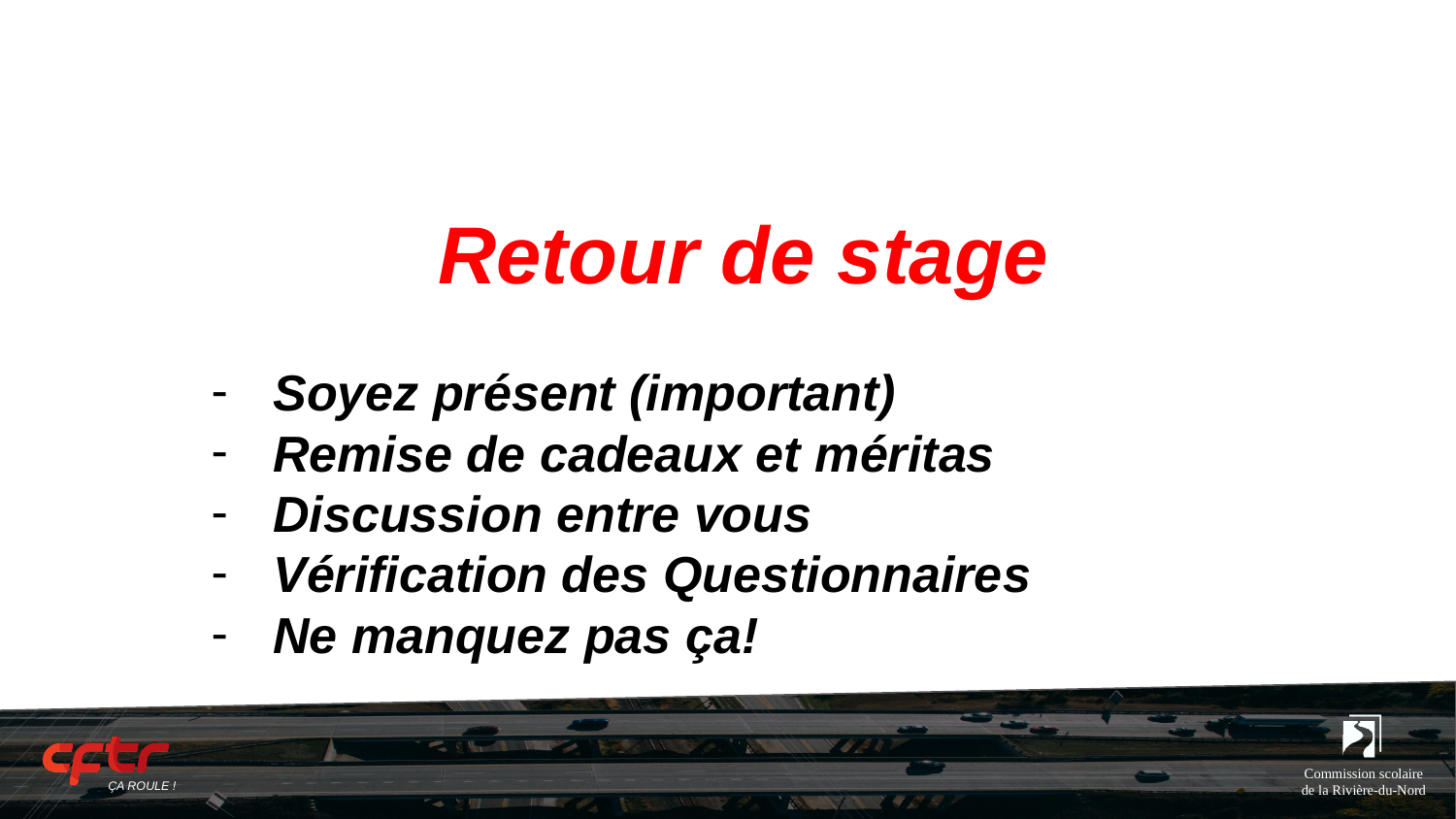

# Retour de stage

Soyez présent (important)
Remise de cadeaux et méritas
Discussion entre vous
Vérification des Questionnaires
Ne manquez pas ça!